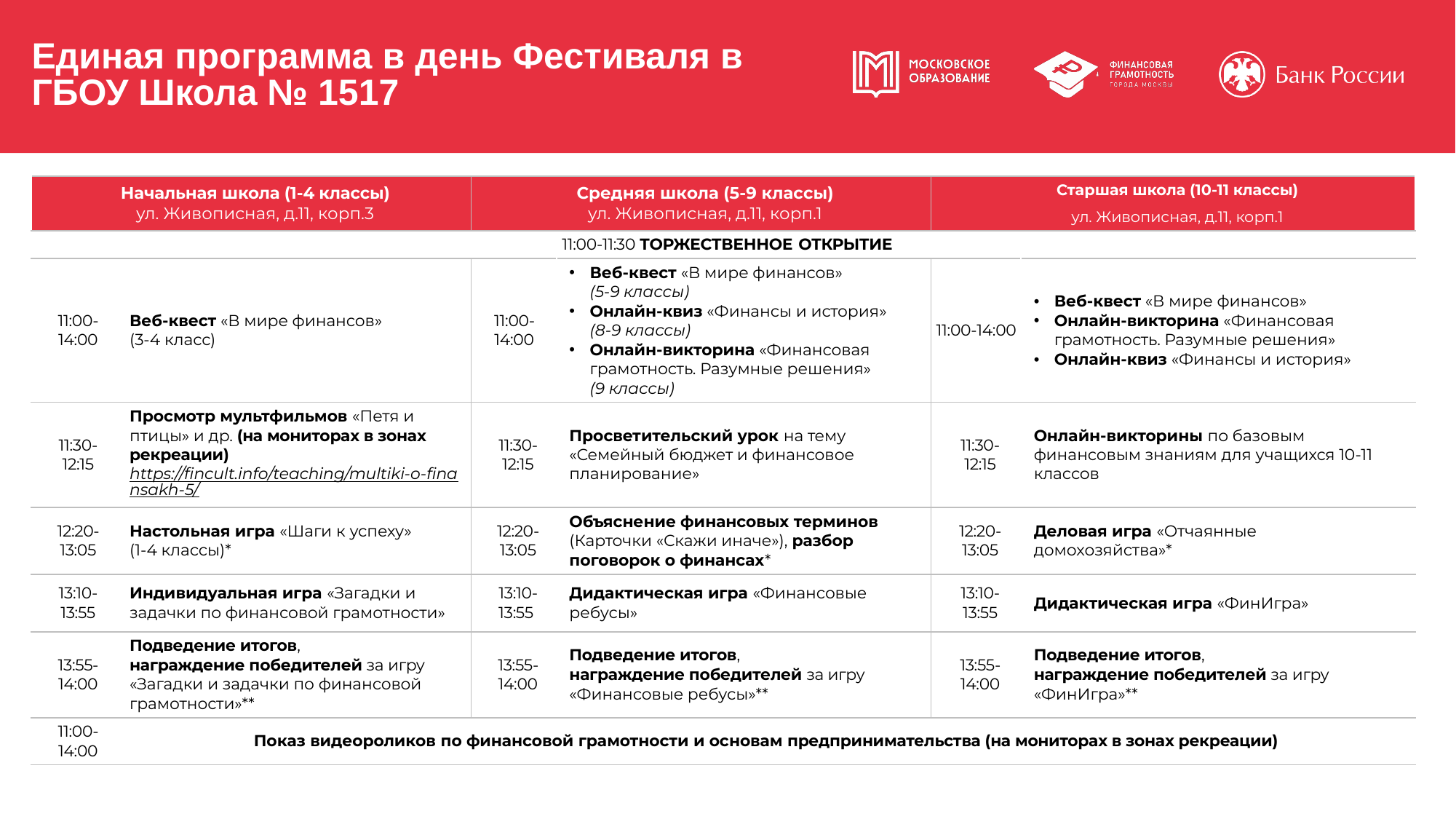

# Единая программа в день Фестиваля в ГБОУ Школа № 1517
| Начальная школа (1-4 классы) ул. Живописная, д.11, корп.3 |  | Средняя школа (5-9 классы) ул. Живописная, д.11, корп.1 |  | Старшая школа (10-11 классы) ул. Живописная, д.11, корп.1 |  |
| --- | --- | --- | --- | --- | --- |
| 11:00-11:30 ТОРЖЕСТВЕННОЕ ОТКРЫТИЕ |  |  |  |  |  |
| 11:00-14:00 | Веб-квест «В мире финансов» (3-4 класс) | 11:00-14:00 | Веб-квест «В мире финансов» (5-9 классы) Онлайн-квиз «Финансы и история» (8-9 классы) Онлайн-викторина «Финансовая грамотность. Разумные решения» (9 классы) | 11:00-14:00 | Веб-квест «В мире финансов» Онлайн-викторина «Финансовая грамотность. Разумные решения» Онлайн-квиз «Финансы и история» |
| 11:30-12:15 | Просмотр мультфильмов «Петя и птицы» и др. (на мониторах в зонах рекреации) https://fincult.info/teaching/multiki-o-finansakh-5/ | 11:30-12:15 | Просветительский урок на тему «Семейный бюджет и финансовое планирование» | 11:30- 12:15 | Онлайн-викторины по базовым финансовым знаниям для учащихся 10-11 классов |
| 12:20-13:05 | Настольная игра «Шаги к успеху» (1-4 классы)\* | 12:20-13:05 | Объяснение финансовых терминов (Карточки «Скажи иначе»), разбор поговорок о финансах\* | 12:20-13:05 | Деловая игра «Отчаянные домохозяйства»\* |
| 13:10-13:55 | Индивидуальная игра «Загадки и задачки по финансовой грамотности» | 13:10-13:55 | Дидактическая игра «Финансовые ребусы» | 13:10-13:55 | Дидактическая игра «ФинИгра» |
| 13:55-14:00 | Подведение итогов, награждение победителей за игру «Загадки и задачки по финансовой грамотности»\*\* | 13:55-14:00 | Подведение итогов, награждение победителей за игру «Финансовые ребусы»\*\* | 13:55-14:00 | Подведение итогов, награждение победителей за игру «ФинИгра»\*\* |
| 11:00-14:00 | Показ видеороликов по финансовой грамотности и основам предпринимательства (на мониторах в зонах рекреации) |  |  |  |  |
2